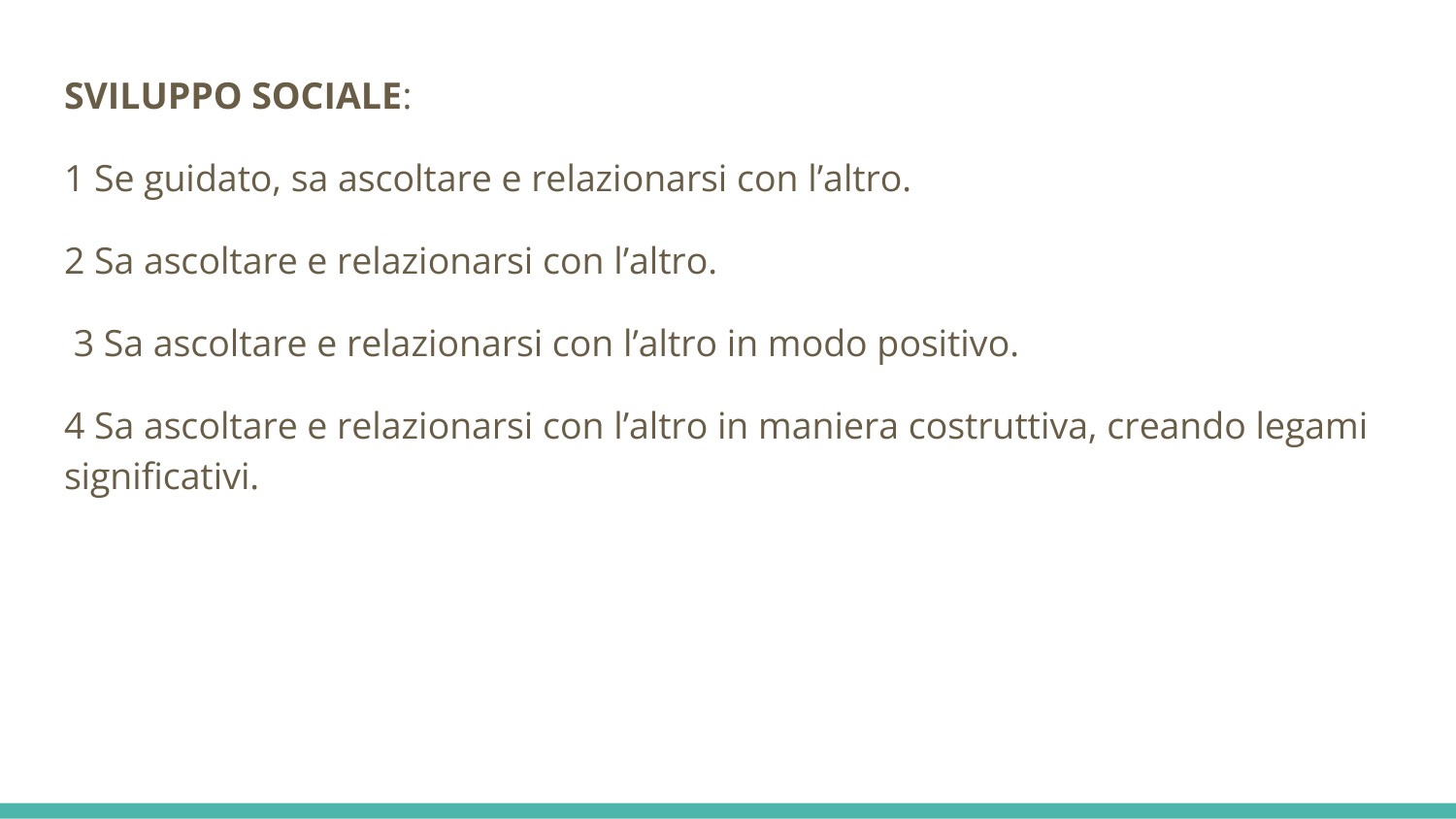

SVILUPPO SOCIALE:
1 Se guidato, sa ascoltare e relazionarsi con l’altro.
2 Sa ascoltare e relazionarsi con l’altro.
 3 Sa ascoltare e relazionarsi con l’altro in modo positivo.
4 Sa ascoltare e relazionarsi con l’altro in maniera costruttiva, creando legami significativi.